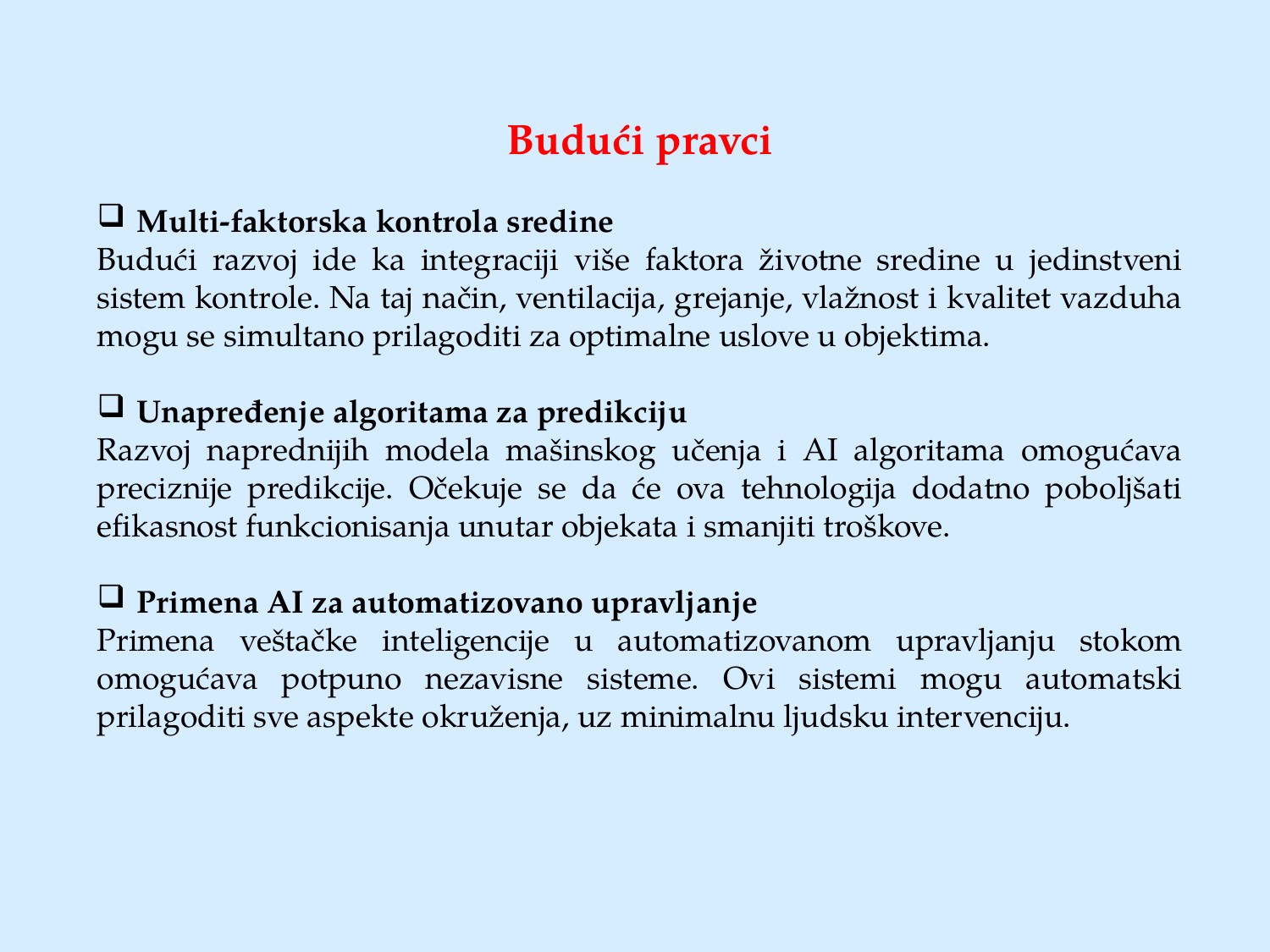

Budući pravci

Multi-faktorska kontrola sredine
Budući razvoj ide ka integraciji više faktora životne sredine u jedinstveni sistem kontrole. Na taj način, ventilacija, grejanje, vlažnost i kvalitet vazduha mogu se simultano prilagoditi za optimalne uslove u objektima.

Unapređenje algoritama za predikciju
Razvoj naprednijih modela mašinskog učenja i AI algoritama omogućava preciznije predikcije. Očekuje se da će ova tehnologija dodatno poboljšati efikasnost funkcionisanja unutar objekata i smanjiti troškove.

Primena AI za automatizovano upravljanje
Primena veštačke inteligencije u automatizovanom upravljanju stokom omogućava potpuno nezavisne sisteme. Ovi sistemi mogu automatski prilagoditi sve aspekte okruženja, uz minimalnu ljudsku intervenciju.